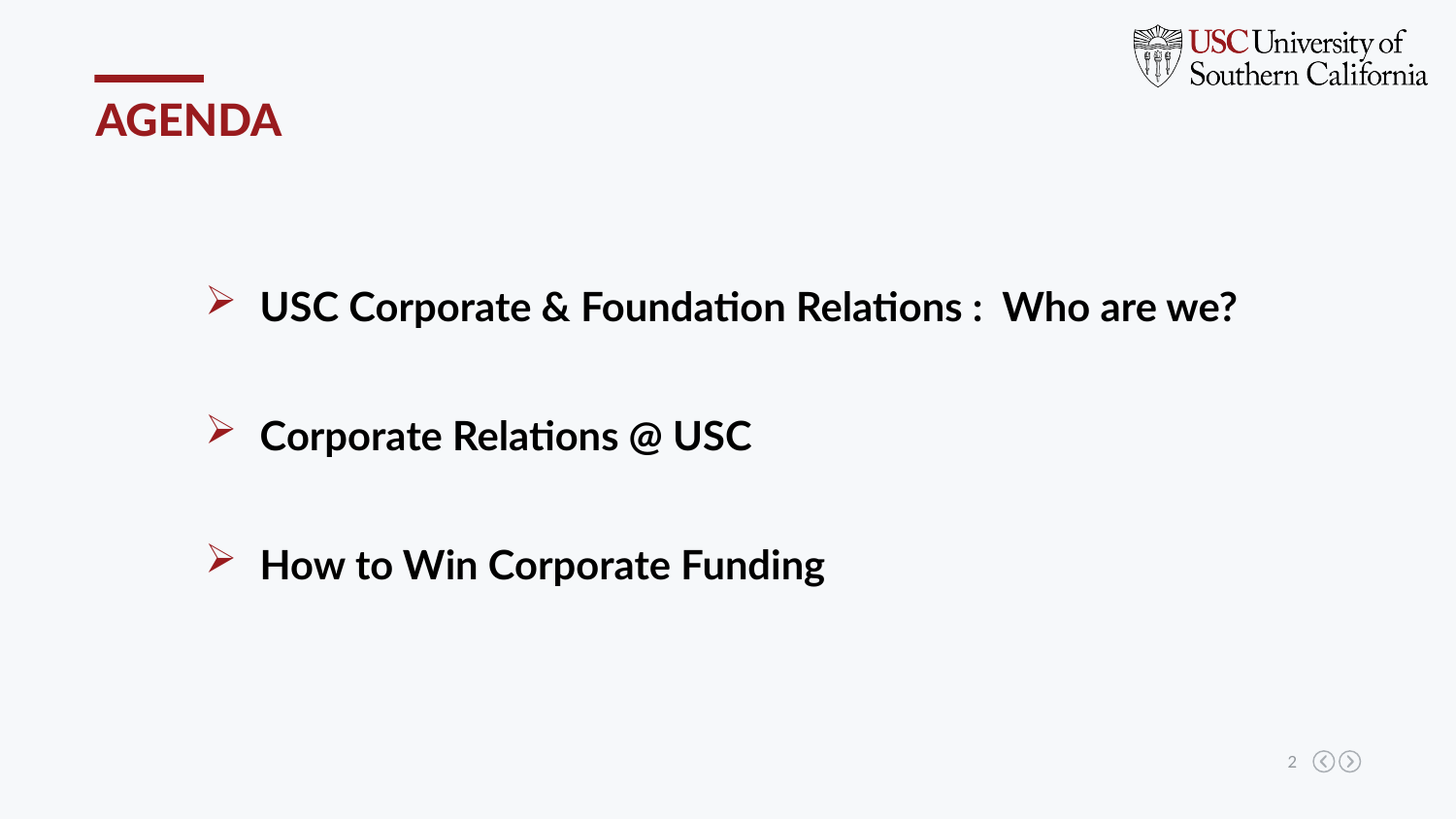

AGENDA
USC Corporate & Foundation Relations :  Who are we?

Corporate Relations @ USC

How to Win Corporate Funding